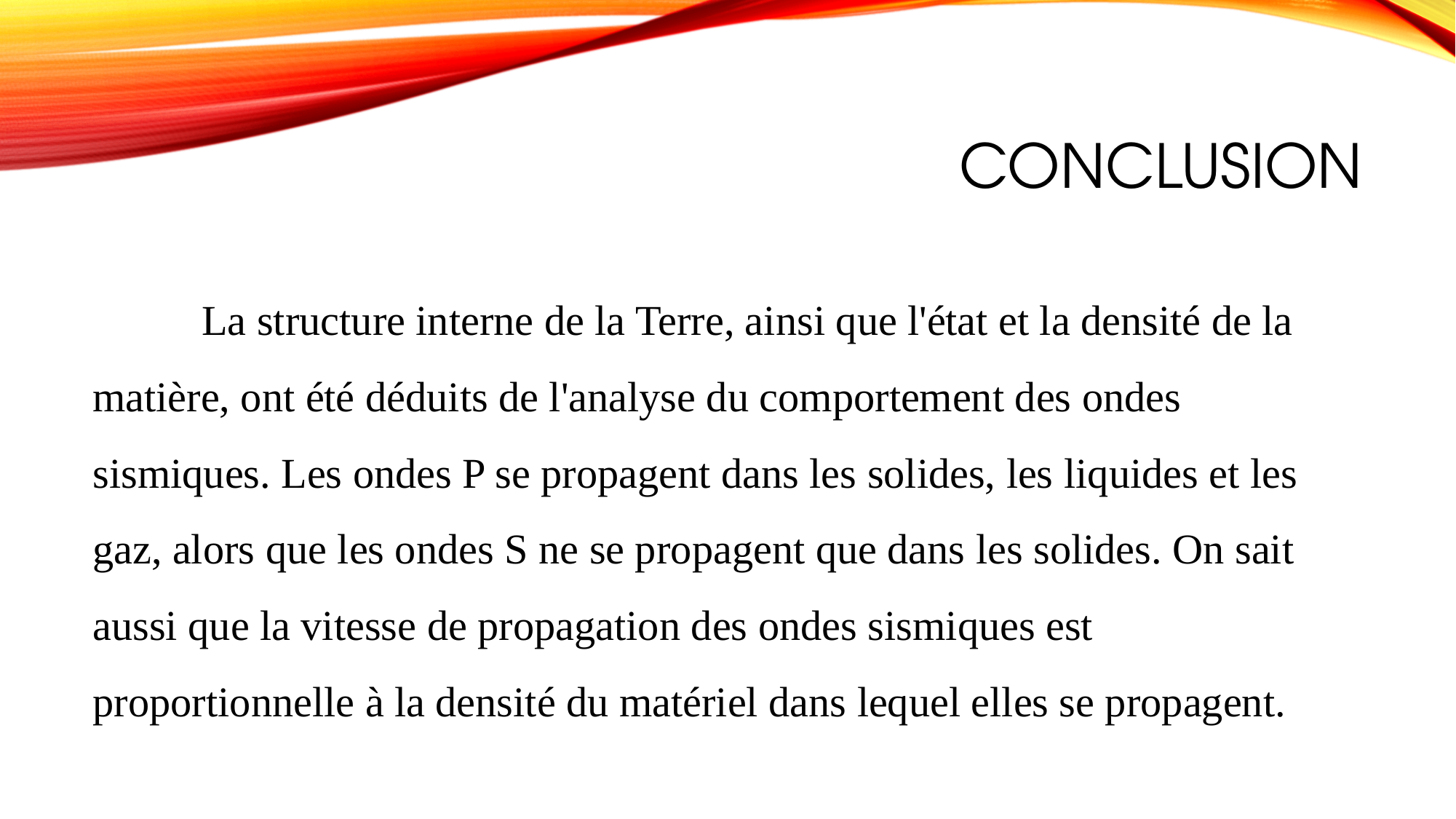

# conclusion
	La structure interne de la Terre, ainsi que l'état et la densité de la matière, ont été déduits de l'analyse du comportement des ondes sismiques. Les ondes P se propagent dans les solides, les liquides et les gaz, alors que les ondes S ne se propagent que dans les solides. On sait aussi que la vitesse de propagation des ondes sismiques est proportionnelle à la densité du matériel dans lequel elles se propagent.